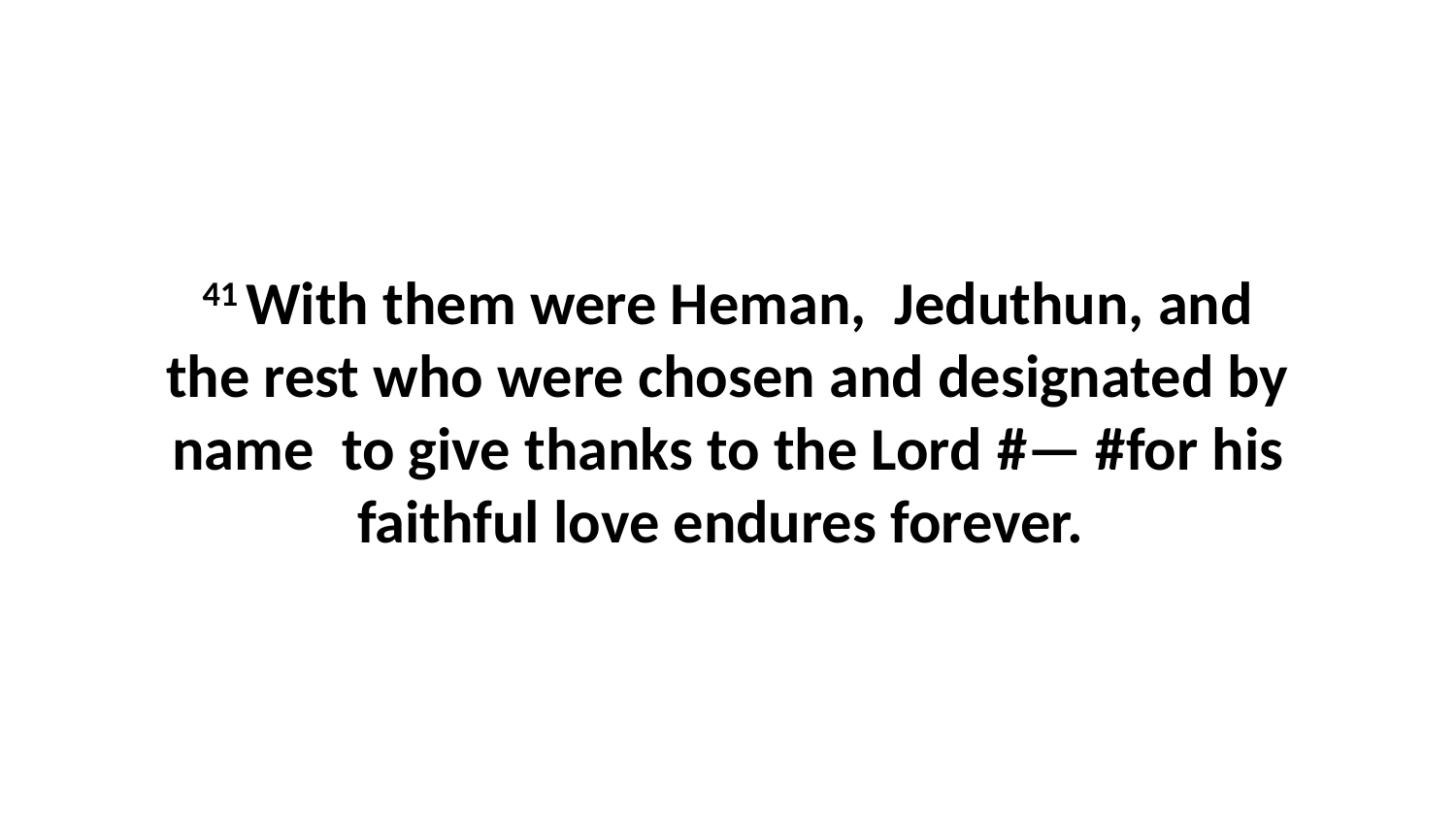

41 With them were Heman,  Jeduthun, and the rest who were chosen and designated by name  to give thanks to the Lord #— #for his faithful love endures forever.